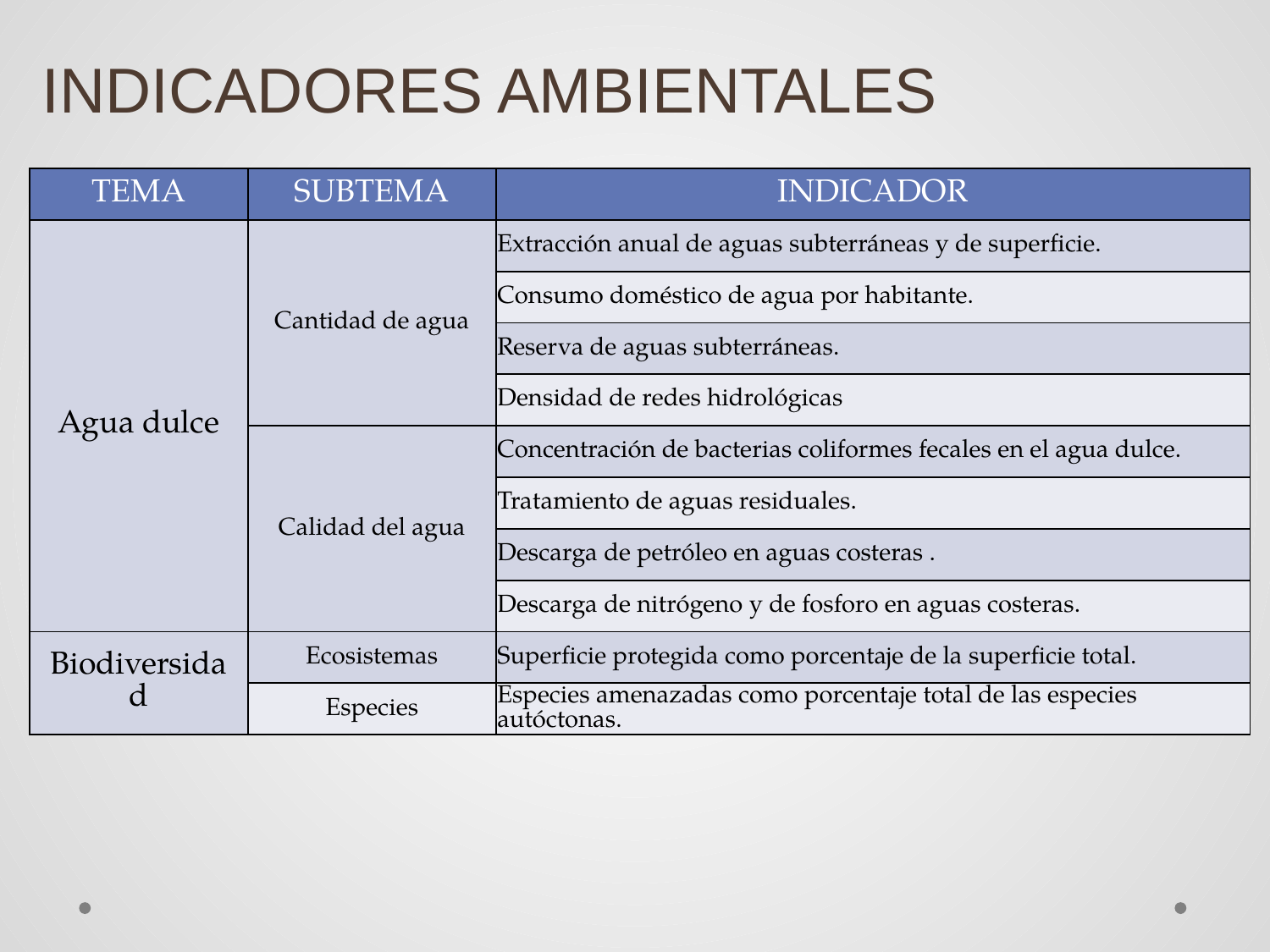

INDICADORES AMBIENTALES
| TEMA | SUBTEMA | INDICADOR |
| --- | --- | --- |
| Agua dulce | Cantidad de agua | Extracción anual de aguas subterráneas y de superficie. |
|  |  | Consumo doméstico de agua por habitante. |
|  |  | Reserva de aguas subterráneas. |
|  |  | Densidad de redes hidrológicas |
|  | Calidad del agua | Concentración de bacterias coliformes fecales en el agua dulce. |
|  |  | Tratamiento de aguas residuales. |
|  |  | Descarga de petróleo en aguas costeras . |
|  |  | Descarga de nitrógeno y de fosforo en aguas costeras. |
| Biodiversidad | Ecosistemas | Superficie protegida como porcentaje de la superficie total. |
|  | Especies | Especies amenazadas como porcentaje total de las especies autóctonas. |